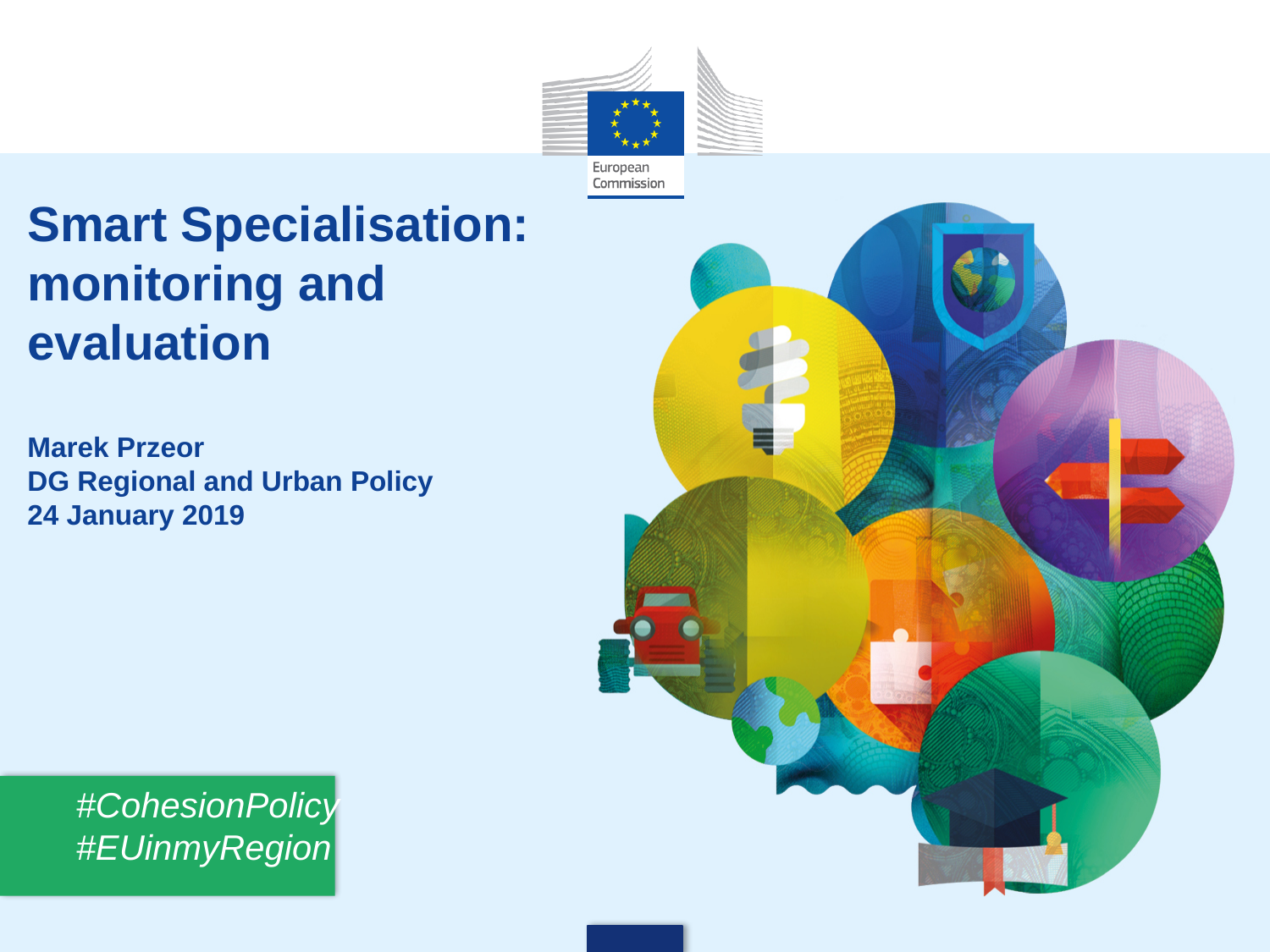

# Smart Specialisation: monitoring and evaluation Marek Przeor DG Regional and Urban Policy 24 January 2019

#CohesionPolicy #EUinmyRegion